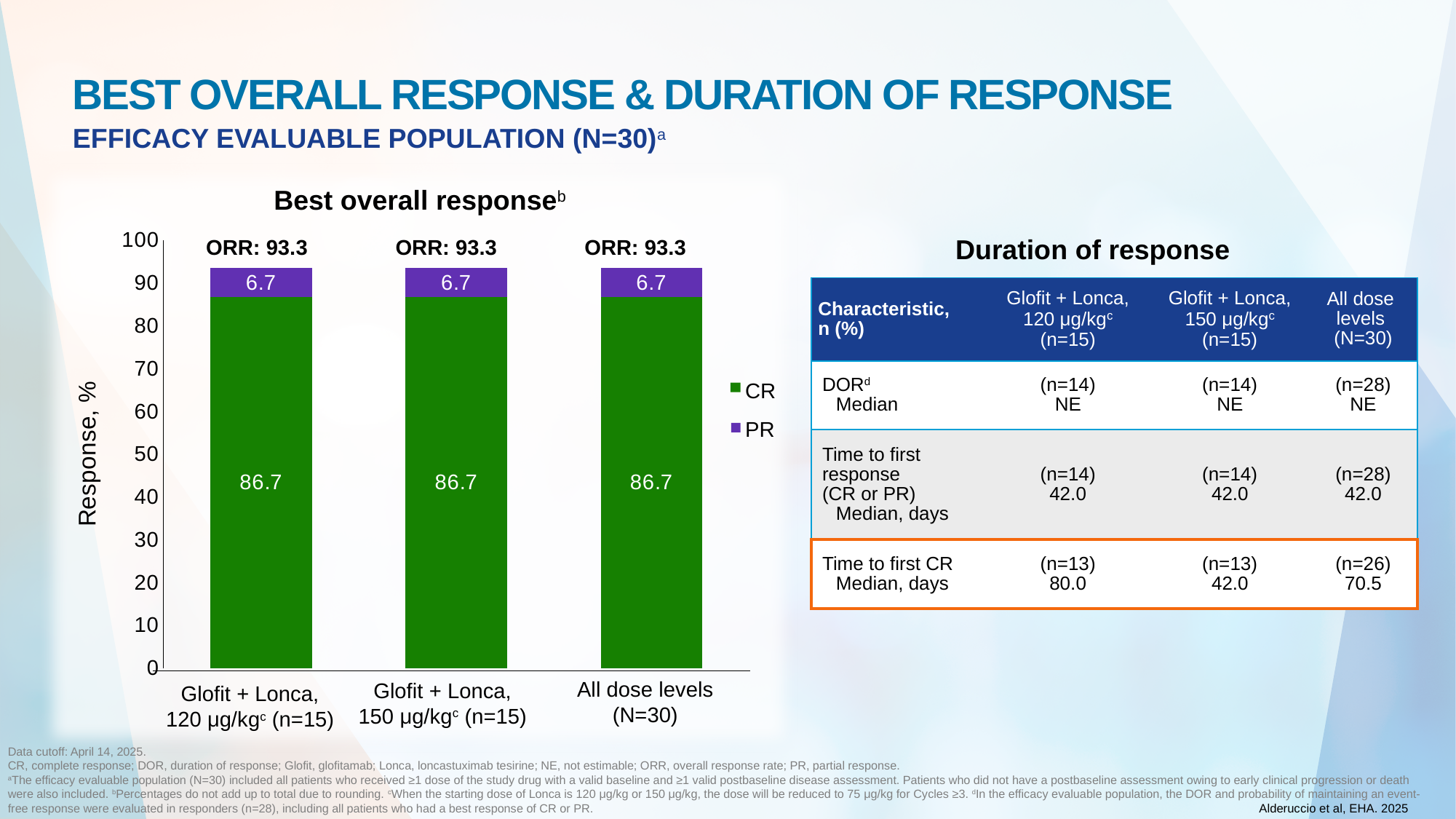

# Best Overall Response & Duration of Response
Efficacy Evaluable Population (N=30)a

Best overall responseb

### Chart

| Category | CR | PR |
|---|---|---|
| Glofit + Lonca, 120 μg/kg (n=15) | 86.7 | 6.7 |
| Glofit + Lonca, 150 μg/kg (n=15)  | 86.7 | 6.7 |
| All dose levels (N=30) | 86.7 | 6.7 |
Duration of response
ORR: 93.3
ORR: 93.3
ORR: 93.3
| Characteristic, n (%) | Glofit + Lonca, 120 μg/kgc (n=15) | Glofit + Lonca, 150 μg/kgc (n=15) | All dose levels (N=30) |
| --- | --- | --- | --- |
| DORd Median | (n=14) NE | (n=14) NE | (n=28) NE |
| Time to first response (CR or PR) Median, days | (n=14) 42.0 | (n=14) 42.0 | (n=28) 42.0 |
| Time to first CR Median, days | (n=13) 80.0 | (n=13) 42.0 | (n=26) 70.5 |
CR

PR

All dose levels (N=30)
Glofit + Lonca, 150 μg/kgc (n=15)
Glofit + Lonca, 120 μg/kgc (n=15)
Data cutoff: April 14, 2025.
CR, complete response; DOR, duration of response; Glofit, glofitamab; Lonca, loncastuximab tesirine; NE, not estimable; ORR, overall response rate; PR, partial response.
aThe efficacy evaluable population (N=30) included all patients who received ≥1 dose of the study drug with a valid baseline and ≥1 valid postbaseline disease assessment. Patients who did not have a postbaseline assessment owing to early clinical progression or death were also included. bPercentages do not add up to total due to rounding. cWhen the starting dose of Lonca is 120 μg/kg or 150 μg/kg, the dose will be reduced to 75 μg/kg for Cycles ≥3. dIn the efficacy evaluable population, the DOR and probability of maintaining an event-free response were evaluated in responders (n=28), including all patients who had a best response of CR or PR.                                                                                                                                                                                                           Alderuccio et al, EHA. 2025